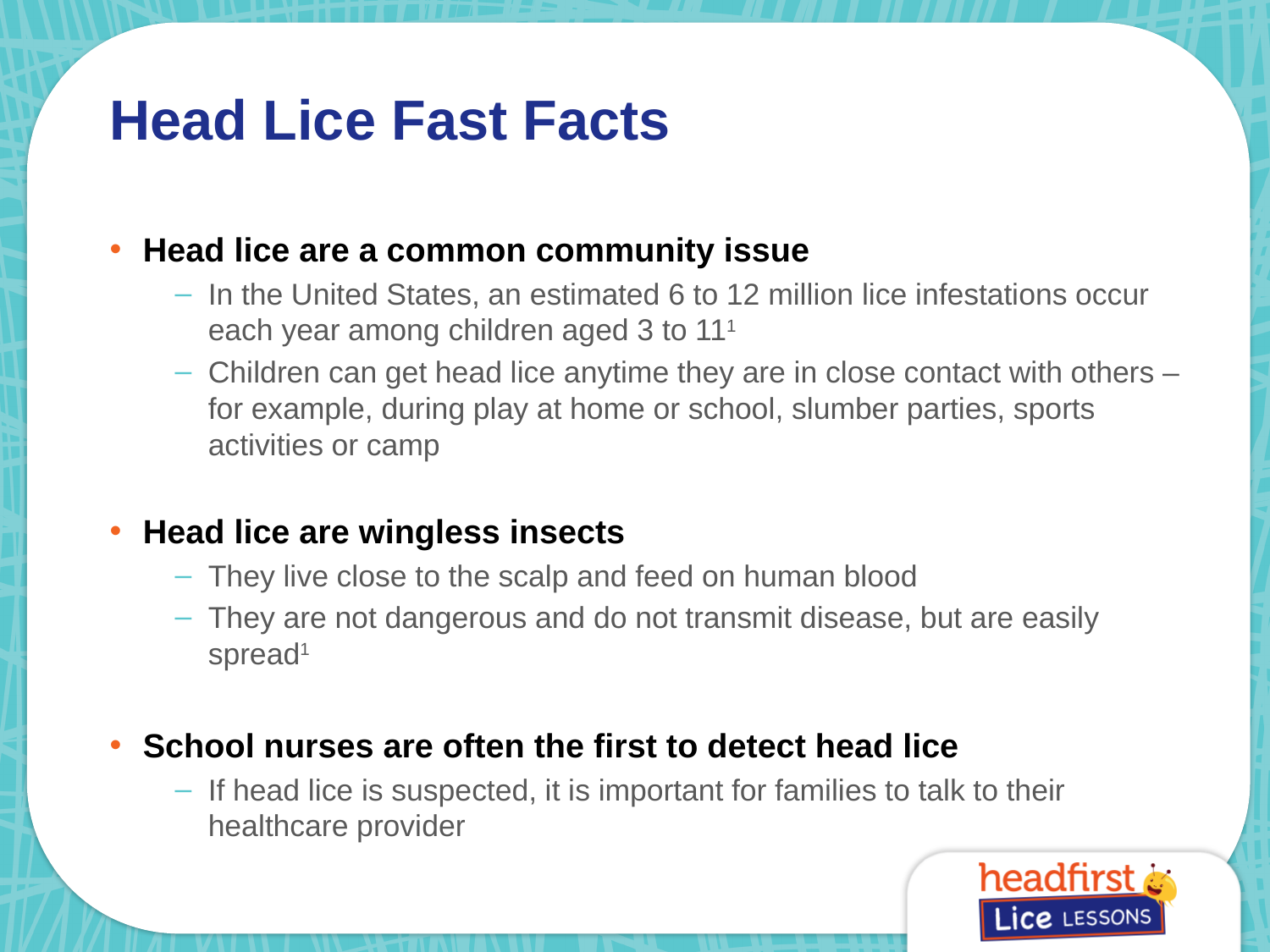

# Head Lice Fast Facts
Head lice are a common community issue
In the United States, an estimated 6 to 12 million lice infestations occur each year among children aged 3 to 111
Children can get head lice anytime they are in close contact with others – for example, during play at home or school, slumber parties, sports activities or camp

Head lice are wingless insects
They live close to the scalp and feed on human blood
They are not dangerous and do not transmit disease, but are easily spread1

School nurses are often the first to detect head lice
If head lice is suspected, it is important for families to talk to their healthcare provider